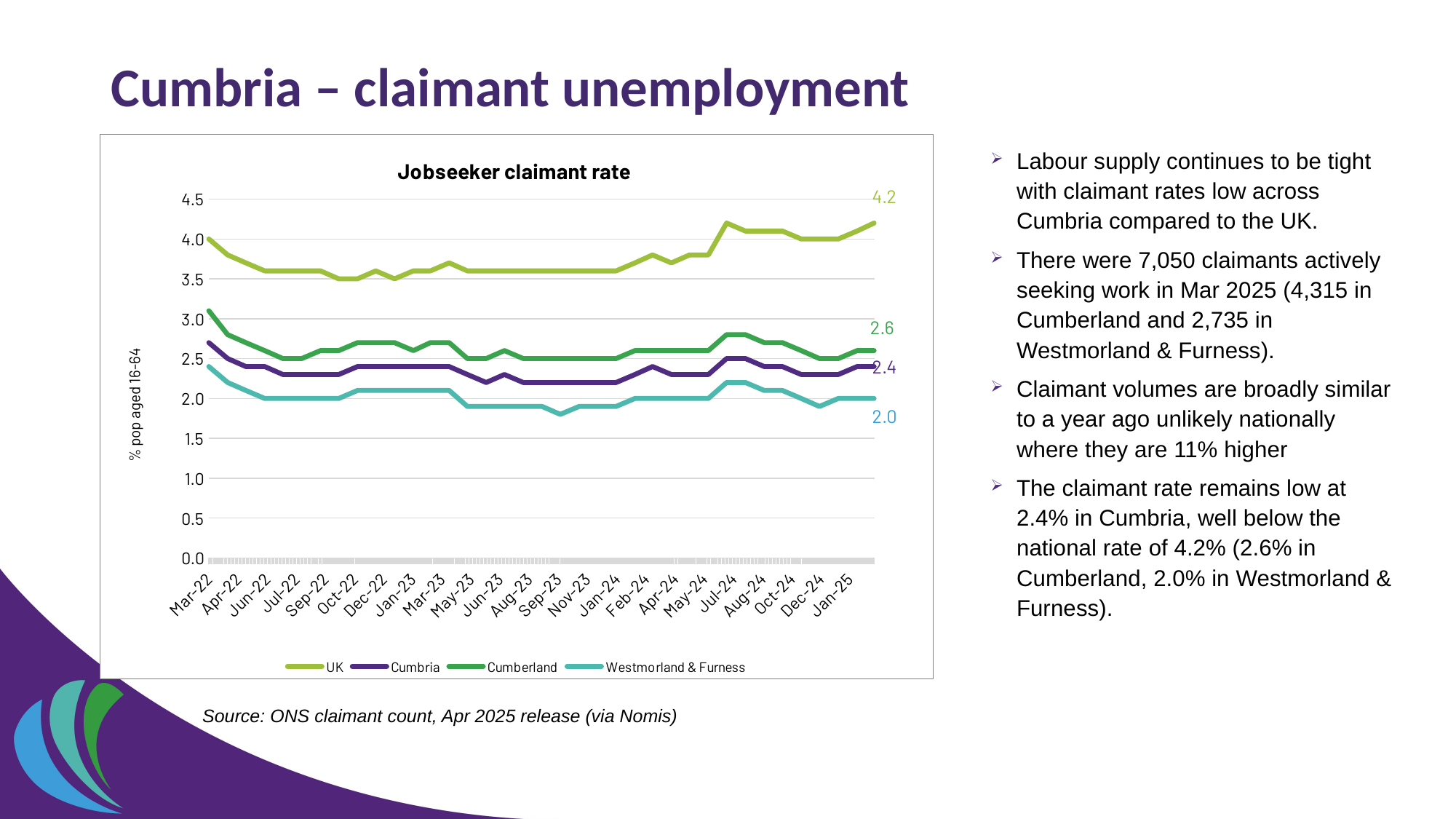

# Cumbria – claimant unemployment

### Chart: Jobseeker claimant rate

| Category | UK | Cumbria | Cumberland | Westmorland & Furness |
|---|---|---|---|---|
| 44621 | 4.0 | 2.7 | 3.1 | 2.4 |
| 44652 | 3.8 | 2.5 | 2.8 | 2.2 |
| 44682 | 3.7 | 2.4 | 2.7 | 2.1 |
| 44713 | 3.6 | 2.4 | 2.6 | 2.0 |
| 44743 | 3.6 | 2.3 | 2.5 | 2.0 |
| 44774 | 3.6 | 2.3 | 2.5 | 2.0 |
| 44805 | 3.6 | 2.3 | 2.6 | 2.0 |
| 44835 | 3.5 | 2.3 | 2.6 | 2.0 |
| 44866 | 3.5 | 2.4 | 2.7 | 2.1 |
| 44896 | 3.6 | 2.4 | 2.7 | 2.1 |
| 44927 | 3.5 | 2.4 | 2.7 | 2.1 |
| 44958 | 3.6 | 2.4 | 2.6 | 2.1 |
| 44986 | 3.6 | 2.4 | 2.7 | 2.1 |
| 45017 | 3.7 | 2.4 | 2.7 | 2.1 |
| 45047 | 3.6 | 2.3 | 2.5 | 1.9 |
| 45078 | 3.6 | 2.2 | 2.5 | 1.9 |
| 45108 | 3.6 | 2.3 | 2.6 | 1.9 |
| 45139 | 3.6 | 2.2 | 2.5 | 1.9 |
| 45170 | 3.6 | 2.2 | 2.5 | 1.9 |
| 45200 | 3.6 | 2.2 | 2.5 | 1.8 |
| 45231 | 3.6 | 2.2 | 2.5 | 1.9 |
| 45261 | 3.6 | 2.2 | 2.5 | 1.9 |
| 45292 | 3.6 | 2.2 | 2.5 | 1.9 |
| 45323 | 3.7 | 2.3 | 2.6 | 2.0 |
| 45352 | 3.8 | 2.4 | 2.6 | 2.0 |
| 45383 | 3.7 | 2.3 | 2.6 | 2.0 |
| 45413 | 3.8 | 2.3 | 2.6 | 2.0 |
| 45444 | 3.8 | 2.3 | 2.6 | 2.0 |
| 45474 | 4.2 | 2.5 | 2.8 | 2.2 |
| 45505 | 4.1 | 2.5 | 2.8 | 2.2 |
| 45536 | 4.1 | 2.4 | 2.7 | 2.1 |
| 45566 | 4.1 | 2.4 | 2.7 | 2.1 |
| 45597 | 4.0 | 2.3 | 2.6 | 2.0 |
| 45627 | 4.0 | 2.3 | 2.5 | 1.9 |
| 45658 | 4.0 | 2.3 | 2.5 | 2.0 |
| 45689 | 4.1 | 2.4 | 2.6 | 2.0 |
| 45717 | 4.2 | 2.4 | 2.6 | 2.0 |
Labour supply continues to be tight with claimant rates low across Cumbria compared to the UK.
There were 7,050 claimants actively seeking work in Mar 2025 (4,315 in Cumberland and 2,735 in Westmorland & Furness).
Claimant volumes are broadly similar to a year ago unlikely nationally where they are 11% higher
The claimant rate remains low at 2.4% in Cumbria, well below the national rate of 4.2% (2.6% in Cumberland, 2.0% in Westmorland & Furness).

Source: ONS claimant count, Apr 2025 release (via Nomis)